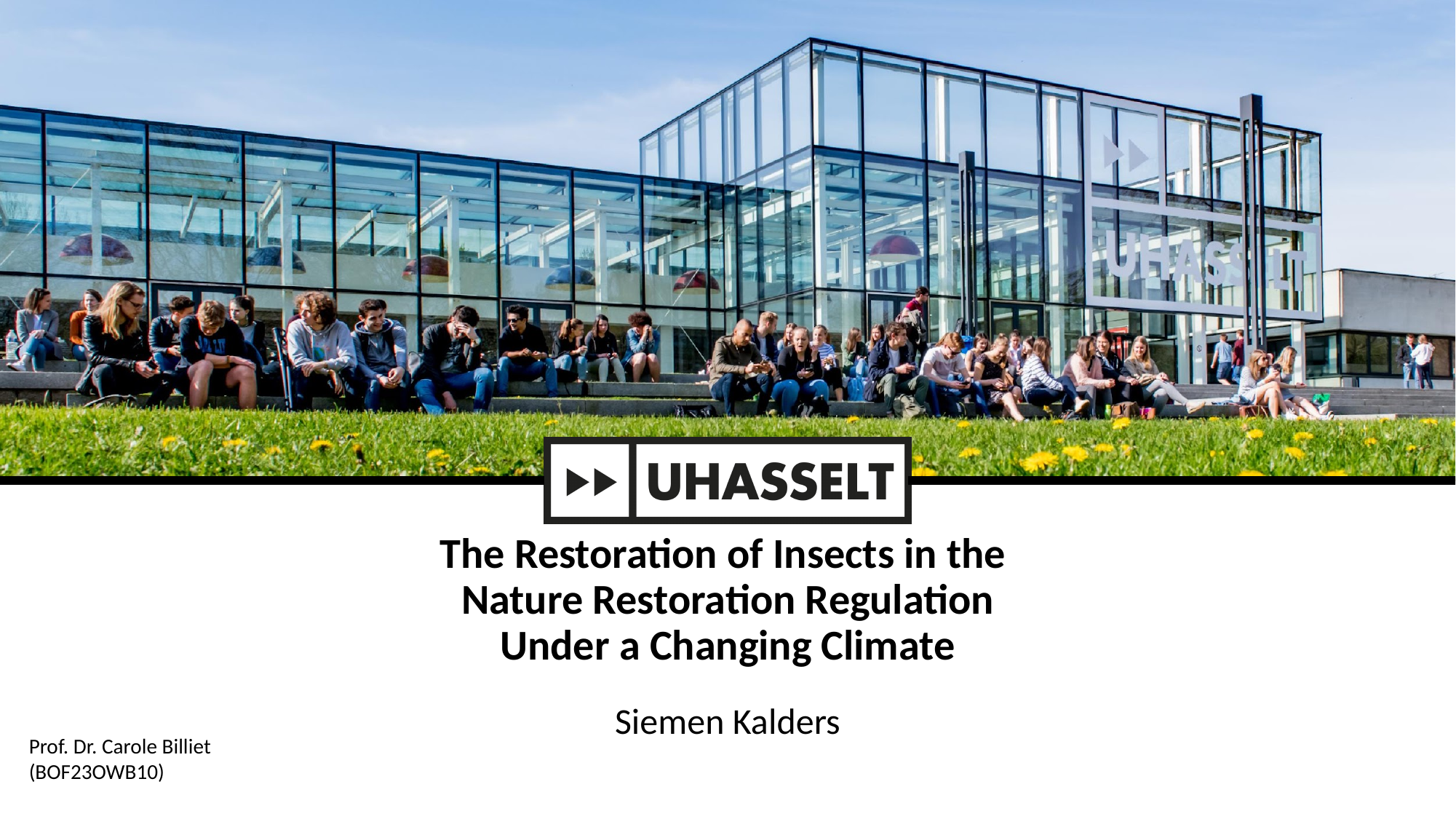

# The Restoration of Insects in the Nature Restoration Regulation Under a Changing Climate
Siemen Kalders
Prof. Dr. Carole Billiet (BOF23OWB10)